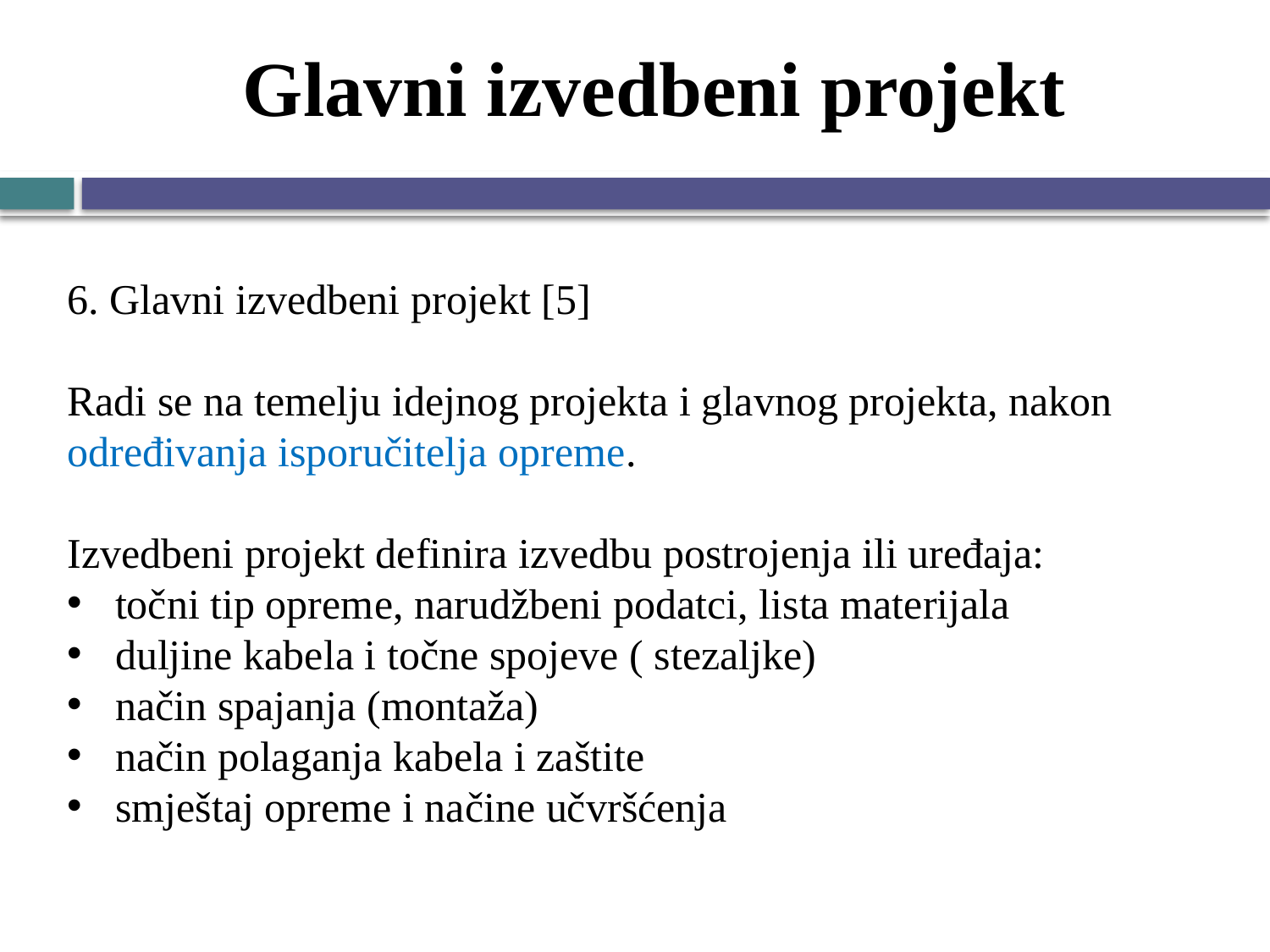

# Glavni izvedbeni projekt
6. Glavni izvedbeni projekt [5]

Radi se na temelju idejnog projekta i glavnog projekta, nakon određivanja isporučitelja opreme.

Izvedbeni projekt definira izvedbu postrojenja ili uređaja:
točni tip opreme, narudžbeni podatci, lista materijala
duljine kabela i točne spojeve ( stezaljke)
način spajanja (montaža)
način polaganja kabela i zaštite
smještaj opreme i načine učvršćenja